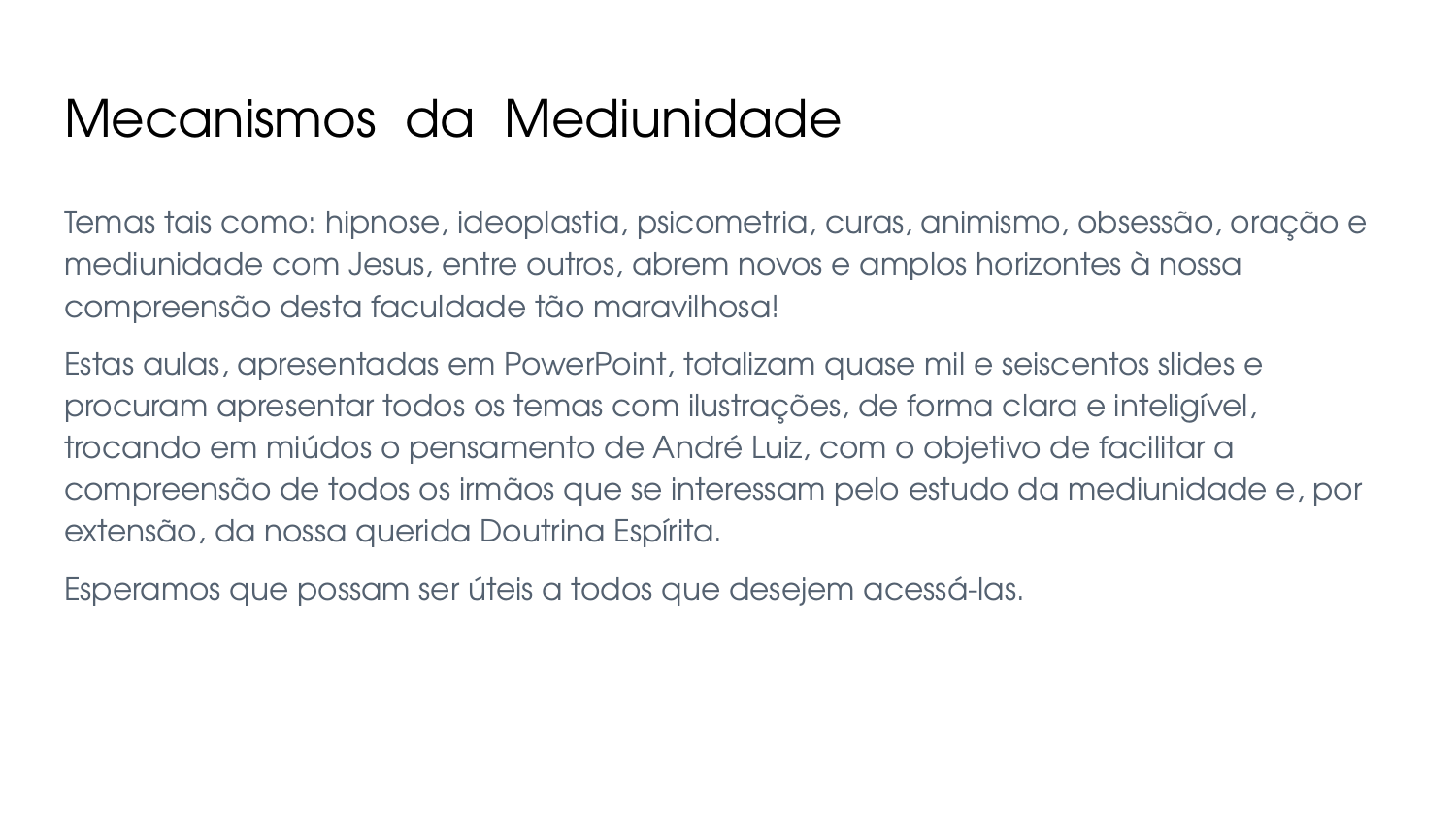

# Mecanismos  da  Mediunidade
Temas tais como: hipnose, ideoplastia, psicometria, curas, animismo, obsessão, oração e mediunidade com Jesus, entre outros, abrem novos e amplos horizontes à nossa compreensão desta faculdade tão maravilhosa!
Estas aulas, apresentadas em PowerPoint, totalizam quase mil e seiscentos slides e procuram apresentar todos os temas com ilustrações, de forma clara e inteligível, trocando em miúdos o pensamento de André Luiz, com o objetivo de facilitar a compreensão de todos os irmãos que se interessam pelo estudo da mediunidade e, por extensão, da nossa querida Doutrina Espírita.
Esperamos que possam ser úteis a todos que desejem acessá-las.